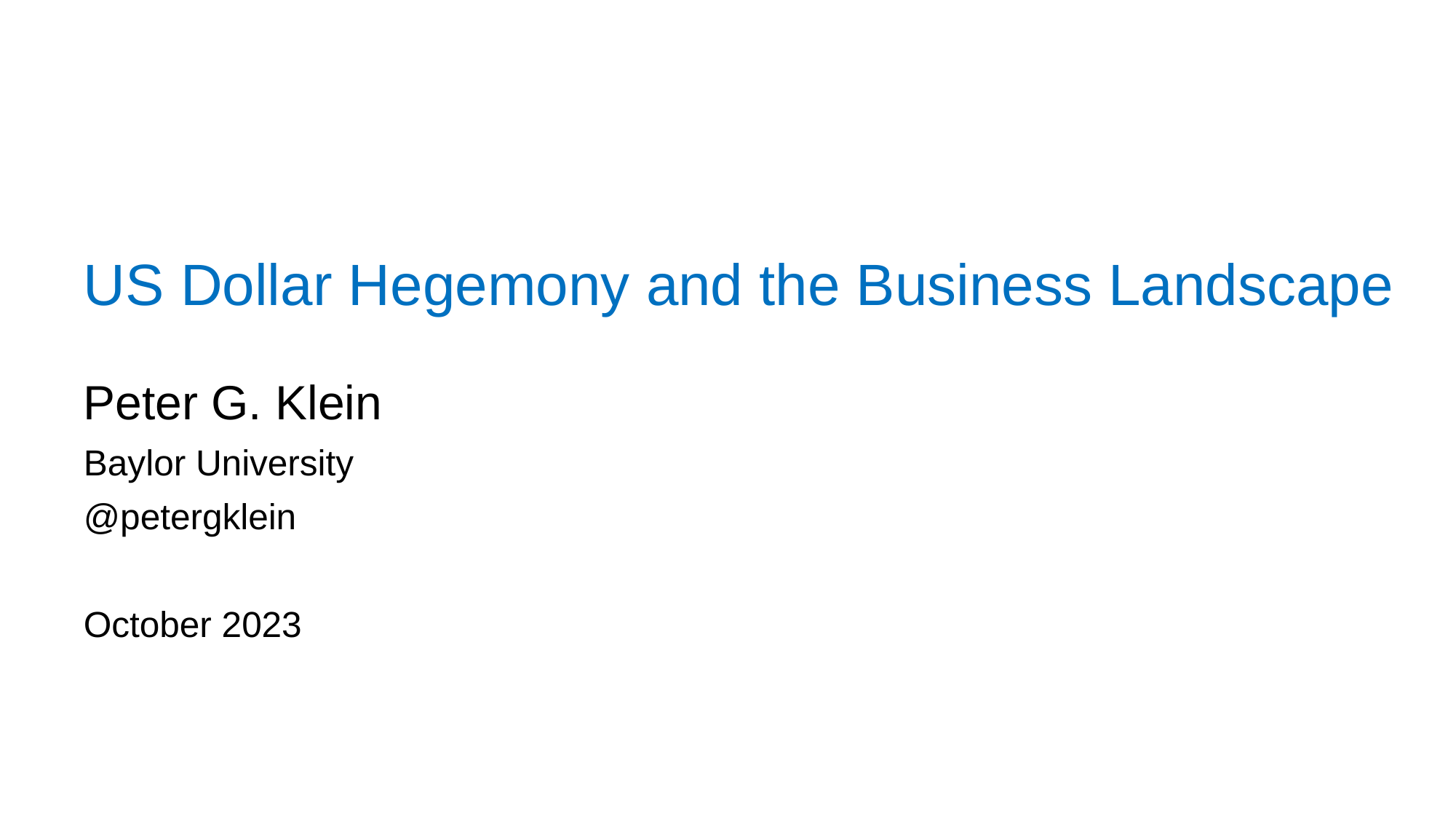

# US Dollar Hegemony and the Business Landscape
Peter G. Klein
Baylor University
@petergklein

October 2023

1